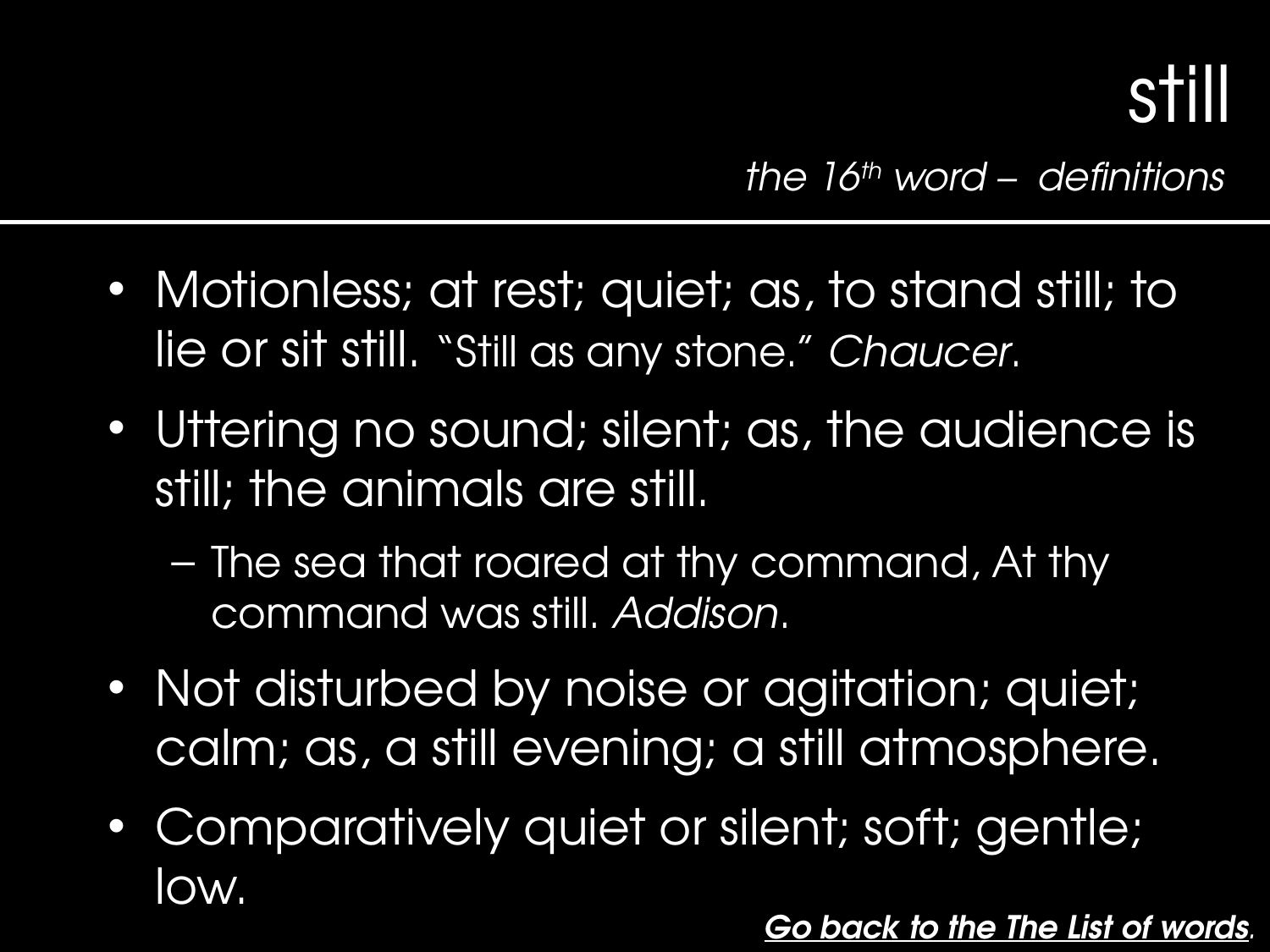

still
the 16th word –  definitions
Motionless; at rest; quiet; as, to stand still; to lie or sit still. “Still as any stone.” Chaucer.
Uttering no sound; silent; as, the audience is still; the animals are still.
The sea that roared at thy command, At thy command was still. Addison.
Not disturbed by noise or agitation; quiet; calm; as, a still evening; a still atmosphere.
Comparatively quiet or silent; soft; gentle; low.
Go back to the The List of words.